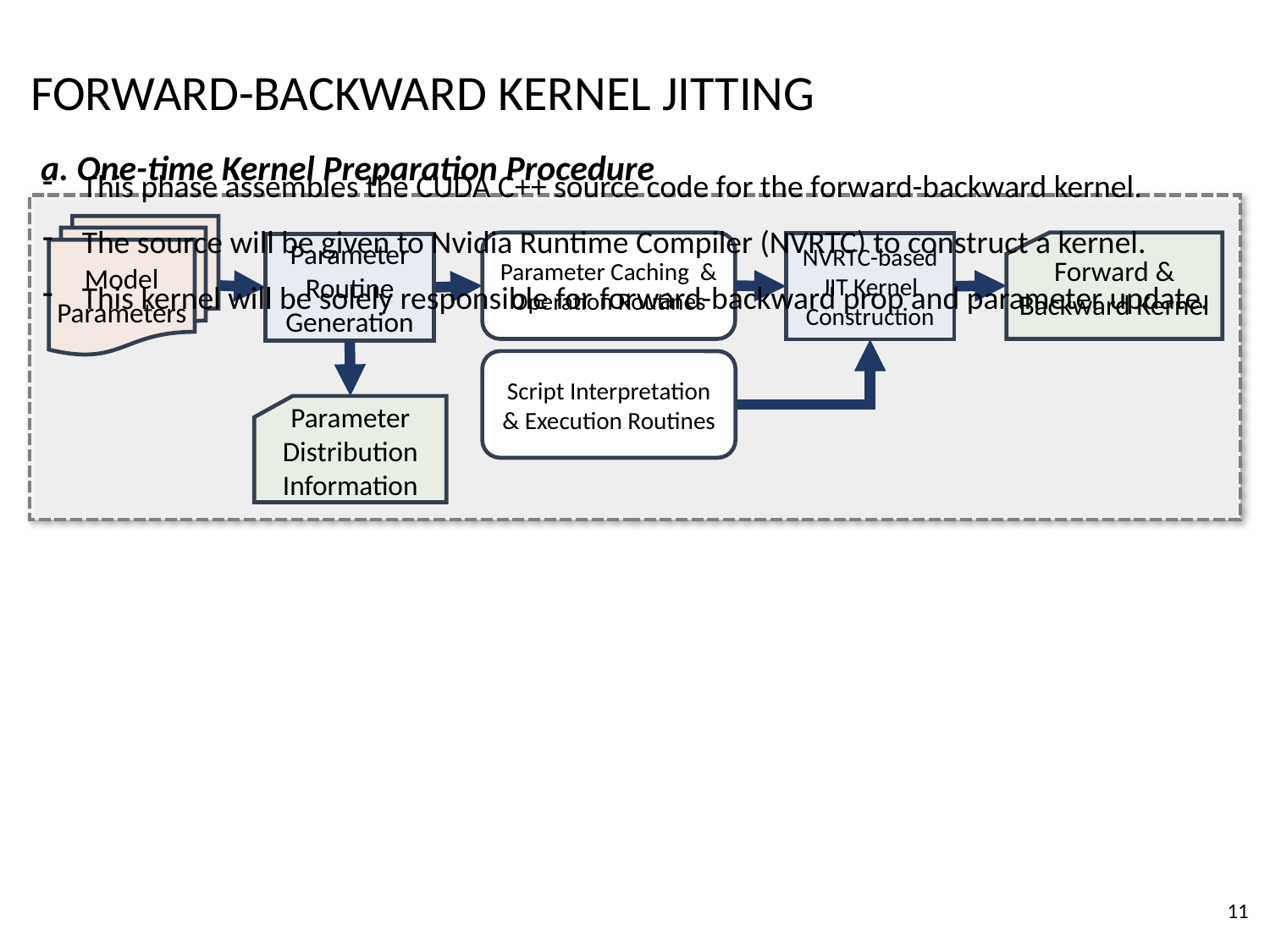

# Forward-backward kernel jitting
a. One-time Kernel Preparation Procedure
This phase assembles the CUDA C++ source code for the forward-backward kernel.
The source will be given to Nvidia Runtime Compiler (NVRTC) to construct a kernel.
This kernel will be solely responsible for forward-backward prop and parameter update.

Model Parameters
Forward & Backward Kernel
Parameter Caching  & Operation Routines
NVRTC-based
JIT Kernel Construction
Parameter Routine Generation
Script Interpretation & Execution Routines
Parameter Distribution Information
11